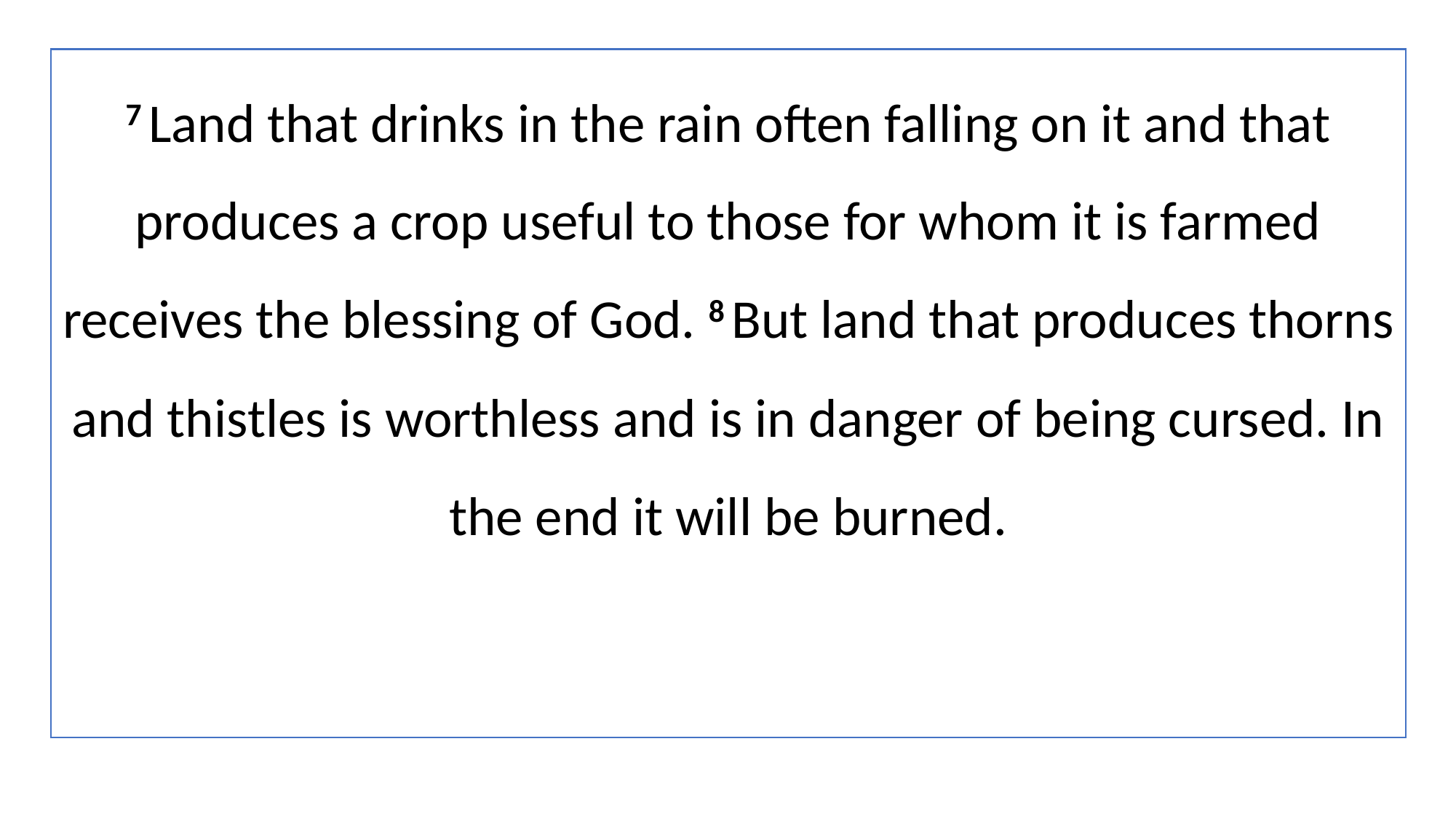

7 Land that drinks in the rain often falling on it and that produces a crop useful to those for whom it is farmed receives the blessing of God. 8 But land that produces thorns and thistles is worthless and is in danger of being cursed. In the end it will be burned.